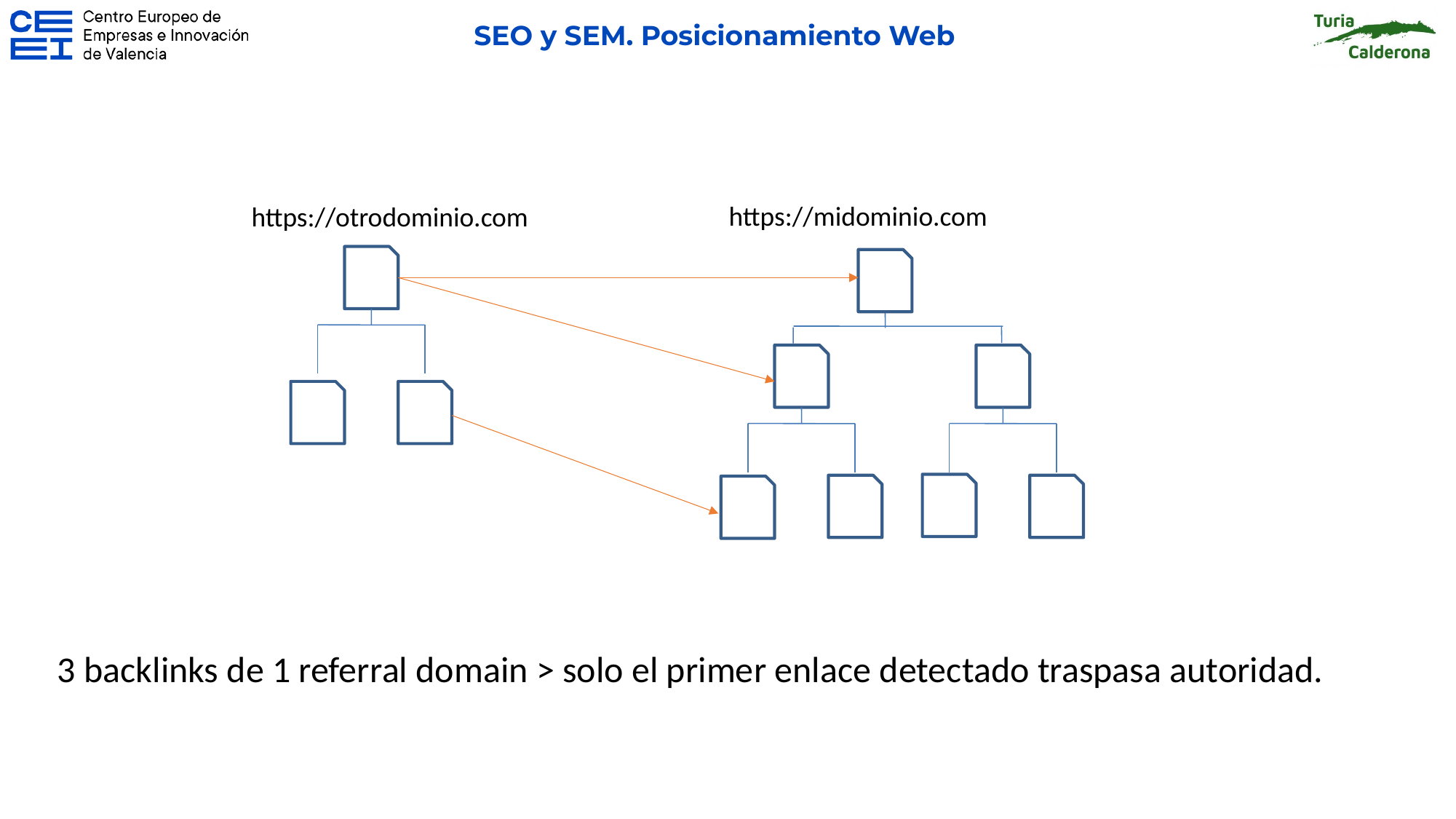

https://midominio.com
https://otrodominio.com

3 backlinks de 1 referral domain > solo el primer enlace detectado traspasa autoridad.